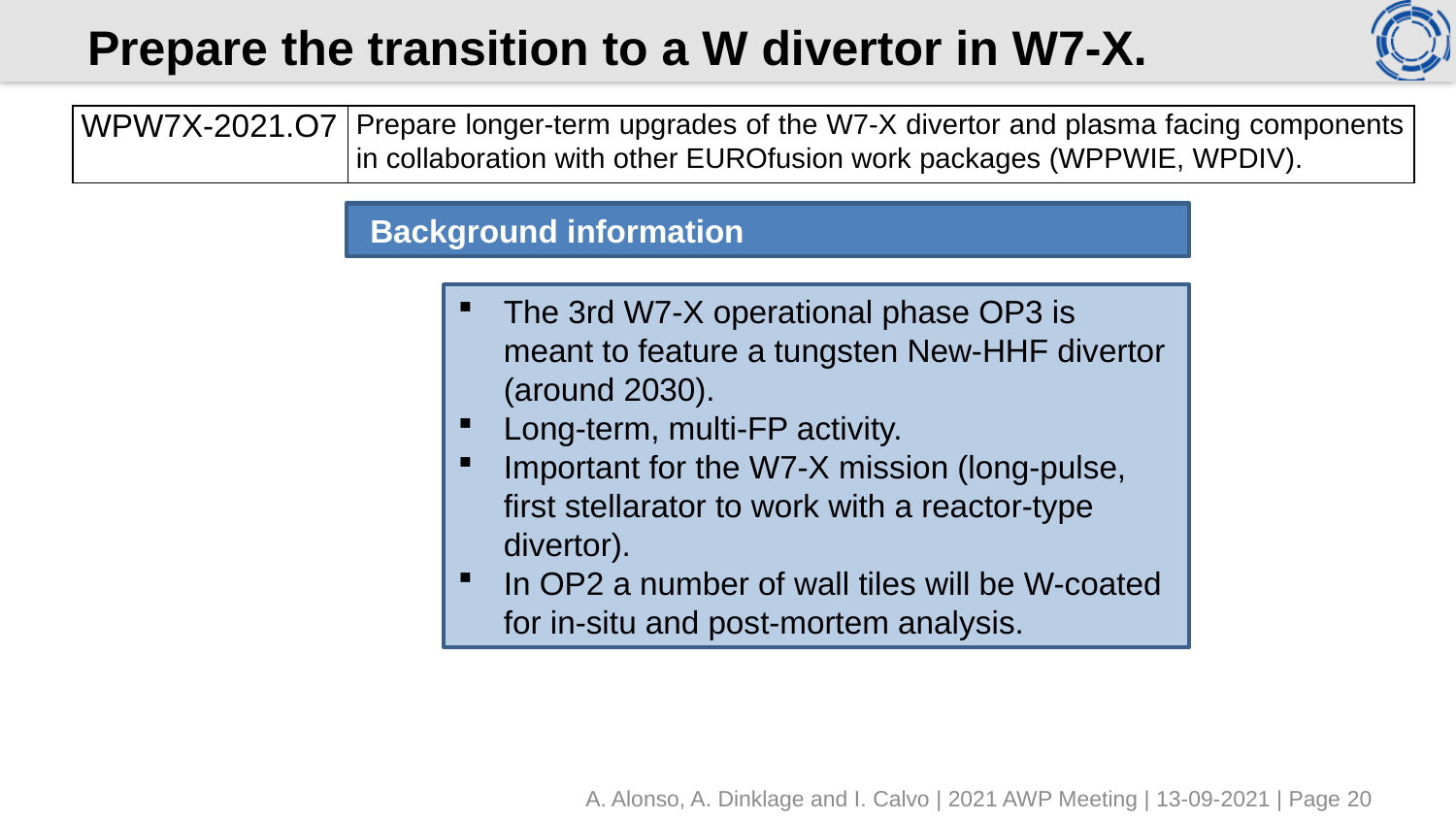

# Prepare the transition to a W divertor in W7-X.

| WPW7X-2021.O7 | Prepare longer-term upgrades of the W7-X divertor and plasma facing components in collaboration with other EUROfusion work packages (WPPWIE, WPDIV). |
| --- | --- |
 Background information
The 3rd W7-X operational phase OP3 is meant to feature a tungsten New-HHF divertor (around 2030).
Long-term, multi-FP activity.
Important for the W7-X mission (long-pulse, first stellarator to work with a reactor-type divertor).
In OP2 a number of wall tiles will be W-coated for in-situ and post-mortem analysis.
A. Alonso, A. Dinklage and I. Calvo | 2021 AWP Meeting | 13-09-2021 | Page 20